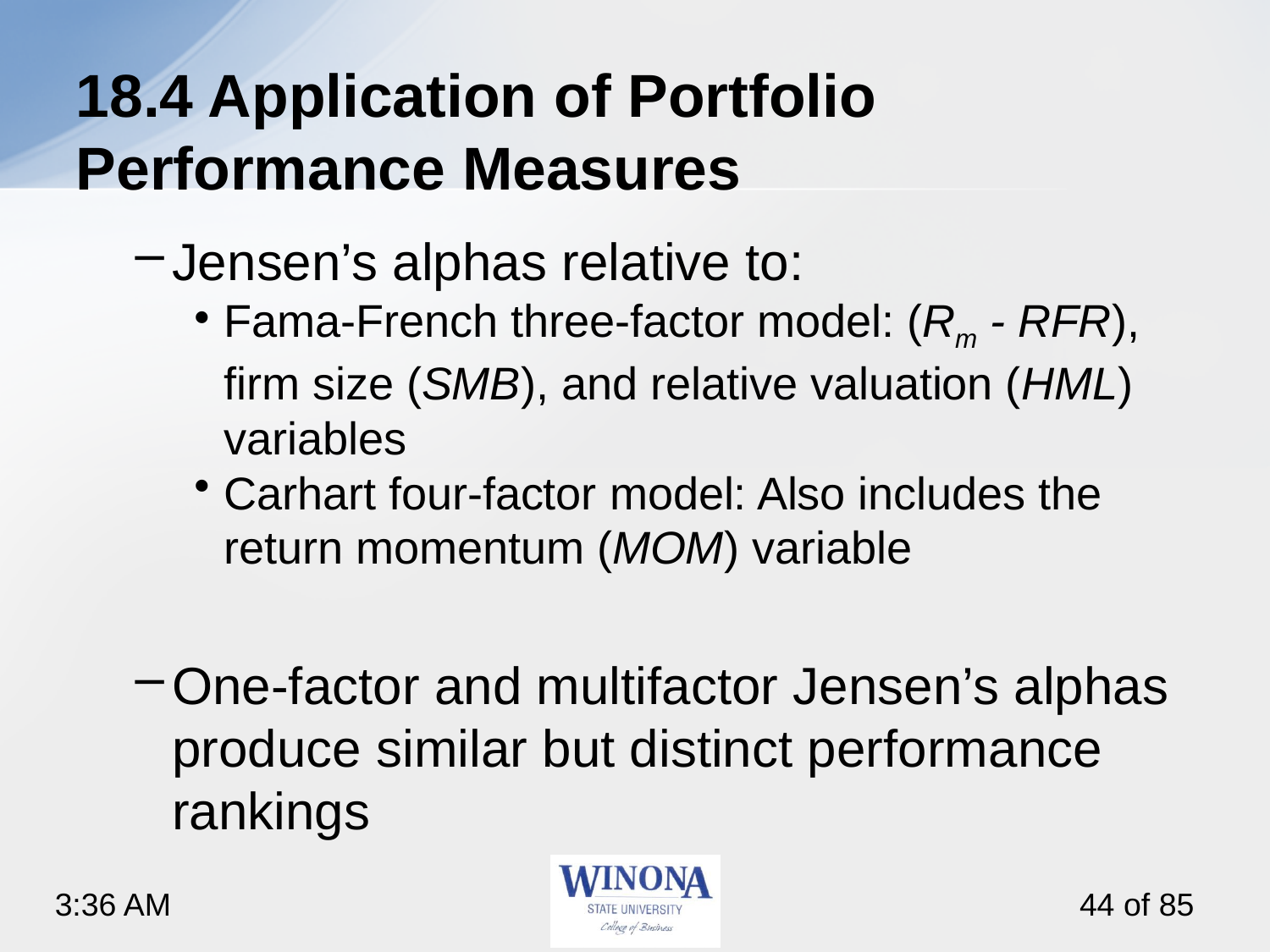

# 18.4 Application of Portfolio Performance Measures
Jensen’s alphas relative to:
Fama-French three-factor model: (Rm - RFR), firm size (SMB), and relative valuation (HML) variables
Carhart four-factor model: Also includes the return momentum (MOM) variable

One-factor and multifactor Jensen’s alphas produce similar but distinct performance rankings